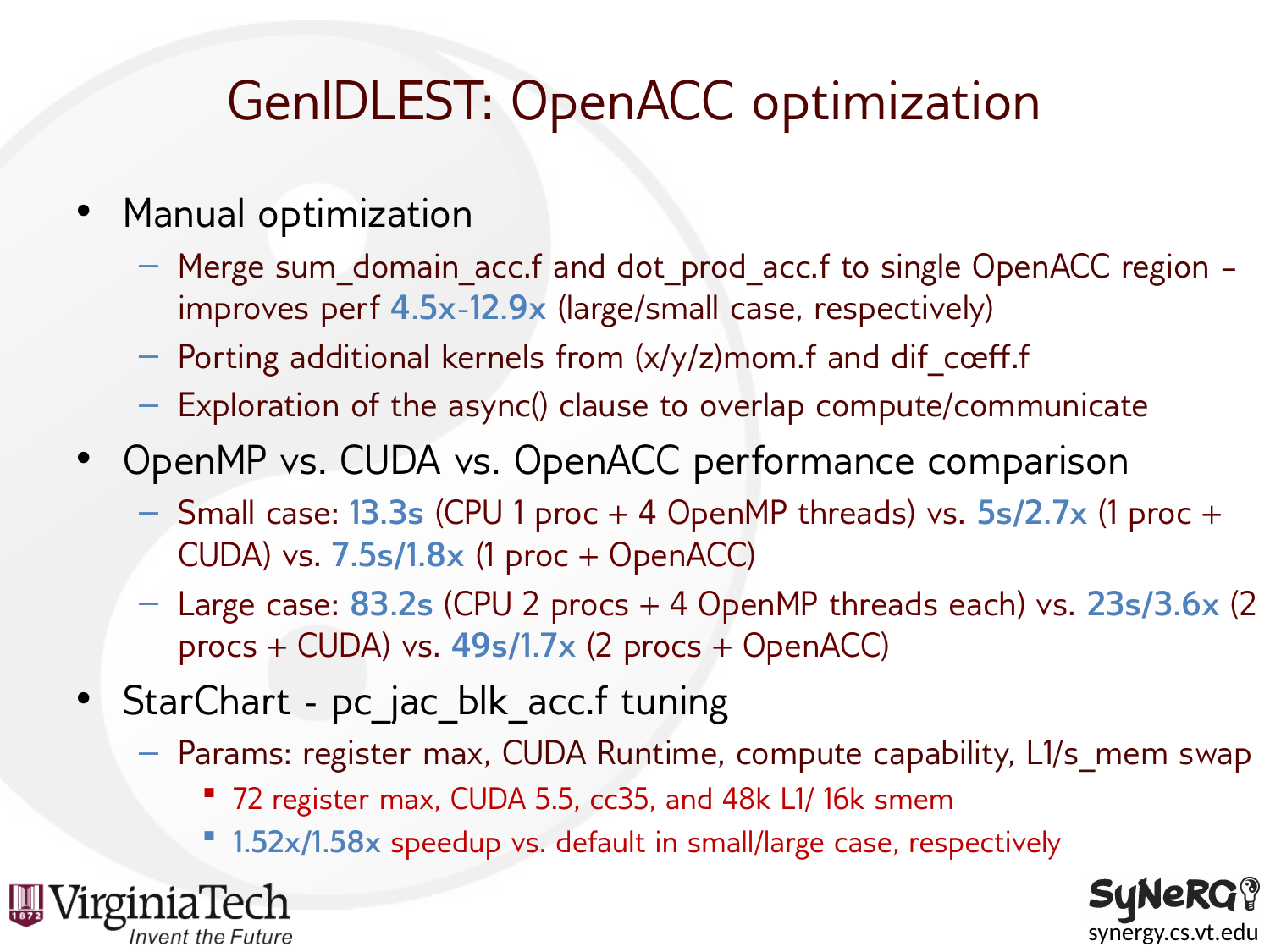

# GenIDLEST: OpenACC optimization
Manual optimization
Merge sum_domain_acc.f and dot_prod_acc.f to single OpenACC region – improves perf 4.5x-12.9x (large/small case, respectively)
Porting additional kernels from (x/y/z)mom.f and dif_coeff.f
Exploration of the async() clause to overlap compute/communicate
OpenMP vs. CUDA vs. OpenACC performance comparison
Small case: 13.3s (CPU 1 proc + 4 OpenMP threads) vs. 5s/2.7x (1 proc + CUDA) vs. 7.5s/1.8x (1 proc + OpenACC)
Large case: 83.2s (CPU 2 procs + 4 OpenMP threads each) vs. 23s/3.6x (2 procs + CUDA) vs. 49s/1.7x (2 procs + OpenACC)
StarChart - pc_jac_blk_acc.f tuning
Params: register max, CUDA Runtime, compute capability, L1/s_mem swap
72 register max, CUDA 5.5, cc35, and 48k L1/ 16k smem
1.52x/1.58x speedup vs. default in small/large case, respectively